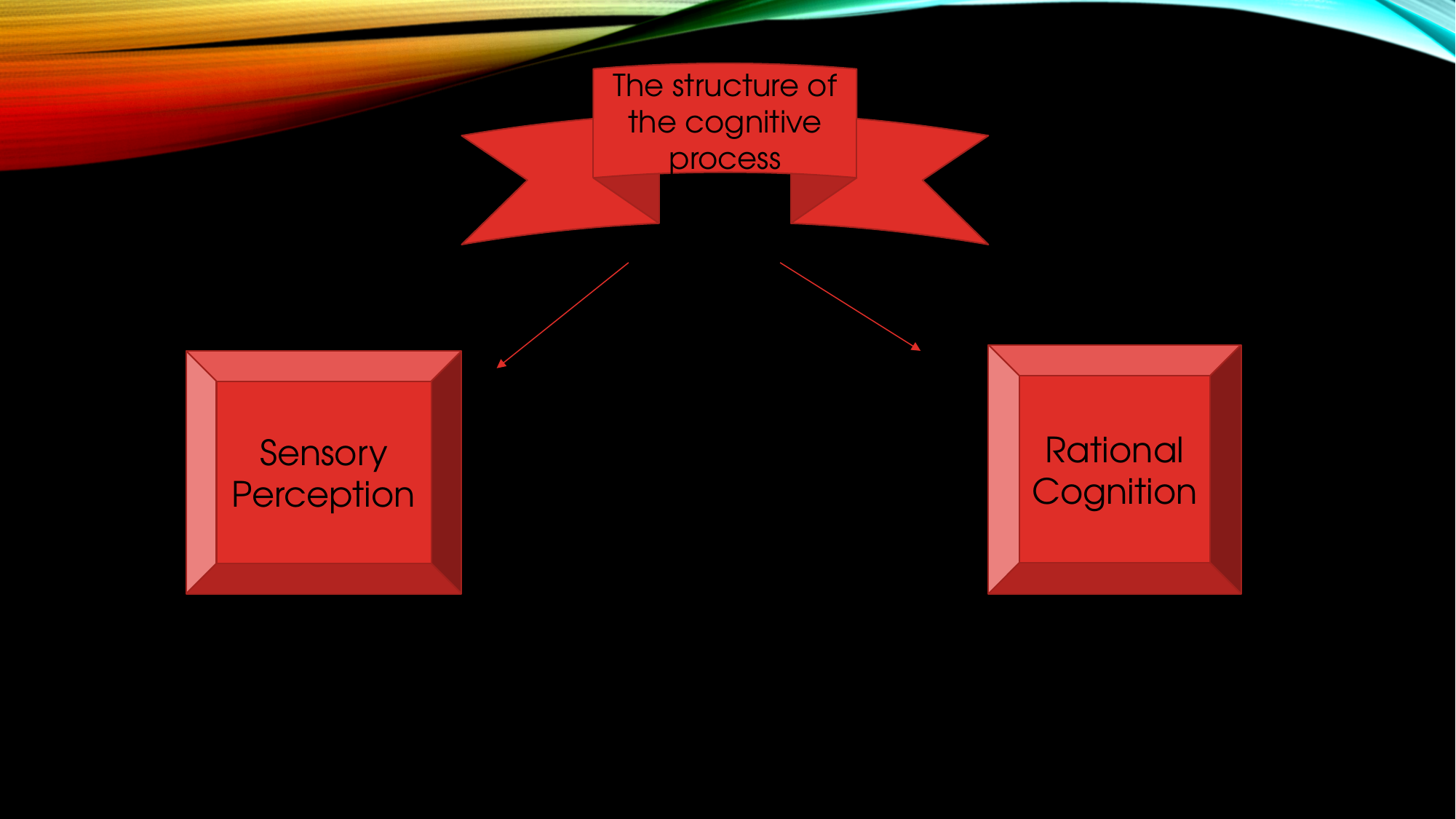

The structure of the cognitive process
Rational Cognition
Sensory Perception